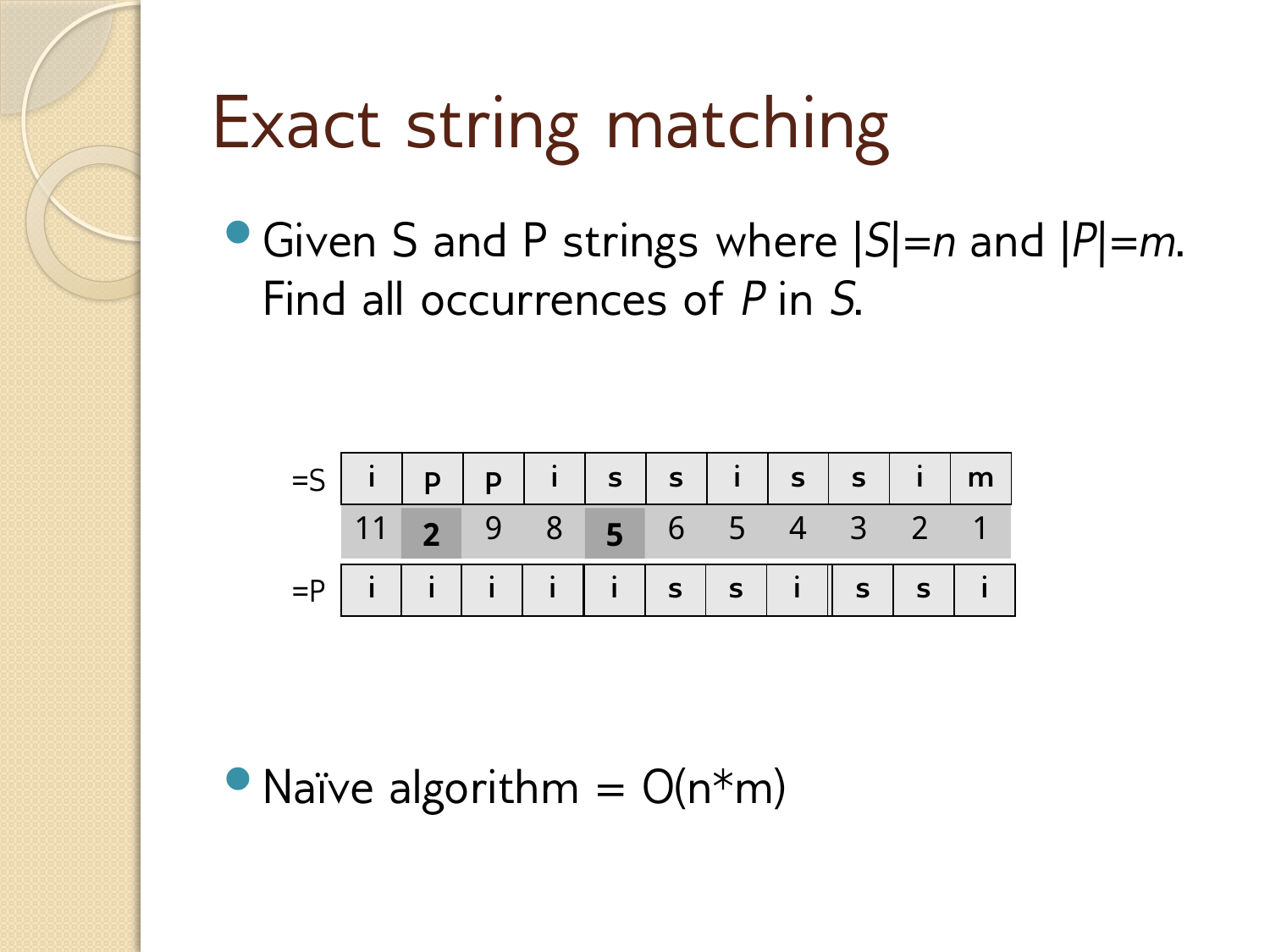

# Exact string matching
Given S and P strings where |S|=n and |P|=m. Find all occurrences of P in S.

Naïve algorithm = O(n*m)
| i | p | p | i | s | s | i | s | s | i | m |
| --- | --- | --- | --- | --- | --- | --- | --- | --- | --- | --- |
| 11 | 10 | 9 | 8 | 7 | 6 | 5 | 4 | 3 | 2 | 1 |
S=
2
5
P=
| i | s | s | i |
| --- | --- | --- | --- |
| i | s | s | i |
| --- | --- | --- | --- |
| i | s | s | i |
| --- | --- | --- | --- |
| i | s | s | i |
| --- | --- | --- | --- |
| i | s | s | i |
| --- | --- | --- | --- |
| i | s | s | i |
| --- | --- | --- | --- |